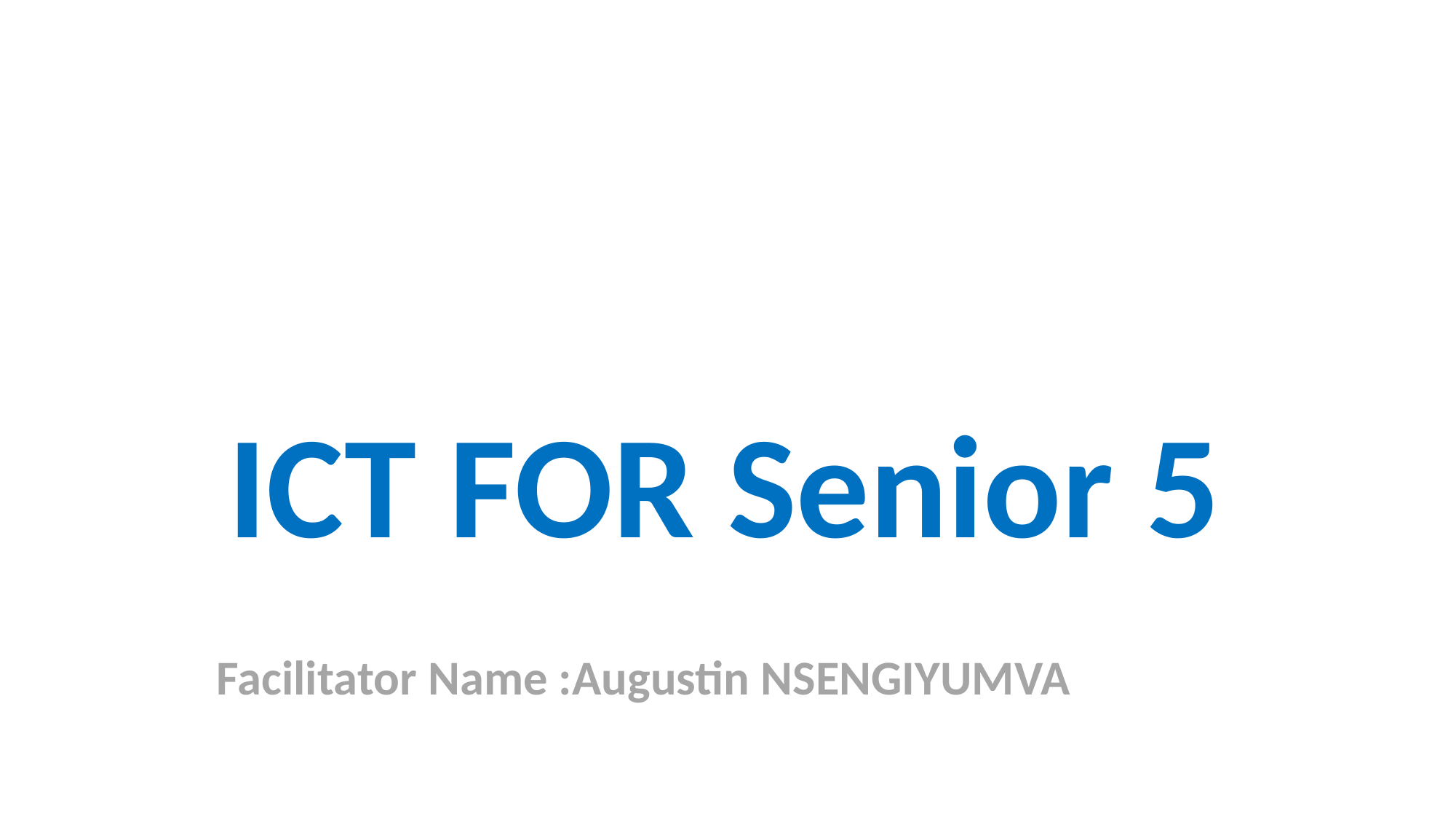

# ICT FOR Senior 5
Facilitator Name :Augustin NSENGIYUMVA